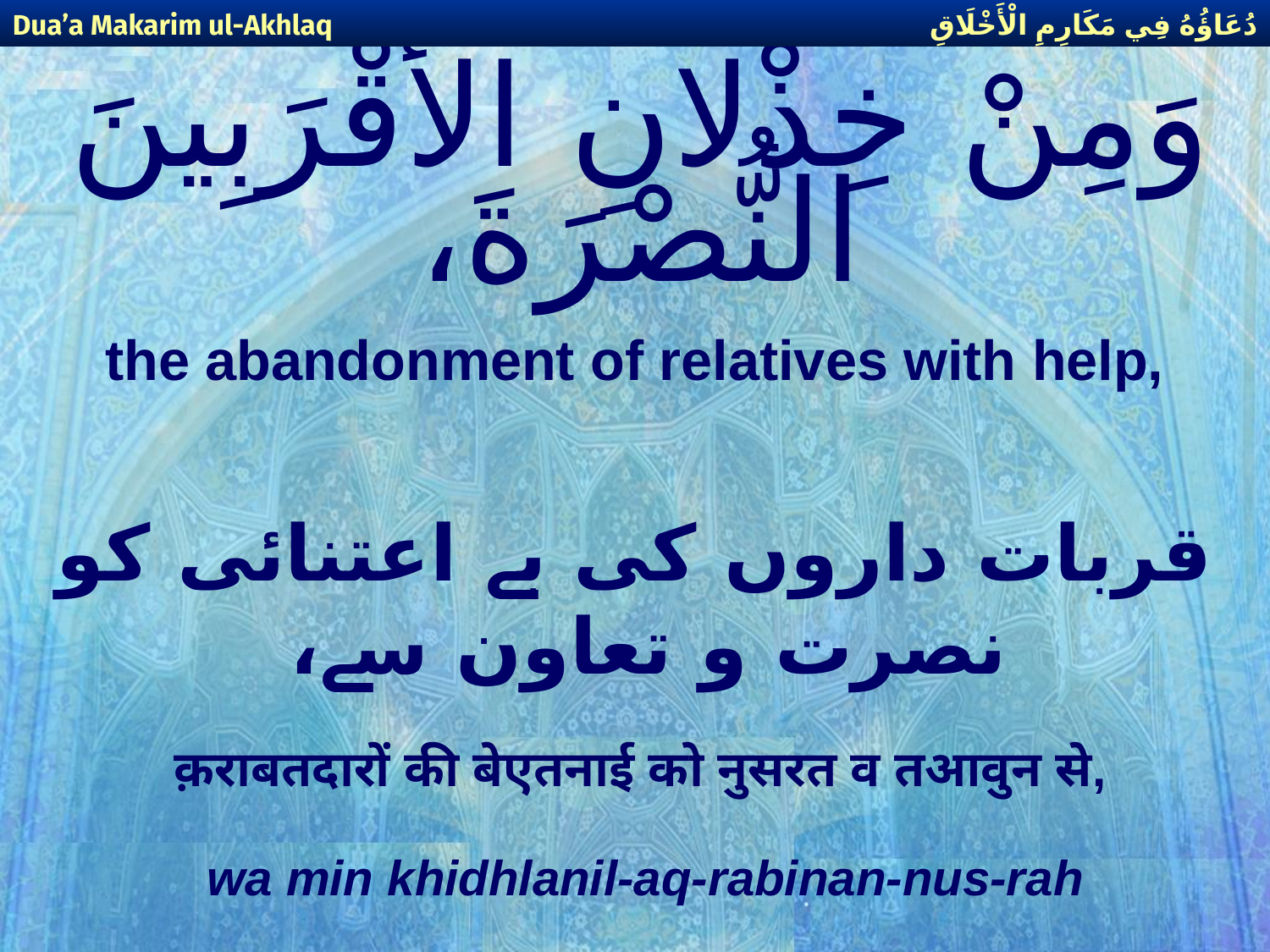

دُعَاؤُهُ فِي مَكَارِمِ الْأَخْلَاقِ
Dua’a Makarim ul-Akhlaq
# وَمِنْ خِذْلانِ الأَقْرَبِينَ النُّصْرَةَ،
the abandonment of relatives with help,
قربات داروں كی بے اعتنائی كو نصرت و تعاون سے،
क़राबतदारों की बेएतनाई को नुसरत व तआवुन से,
wa min khidhlanil-aq-rabinan-nus-rah